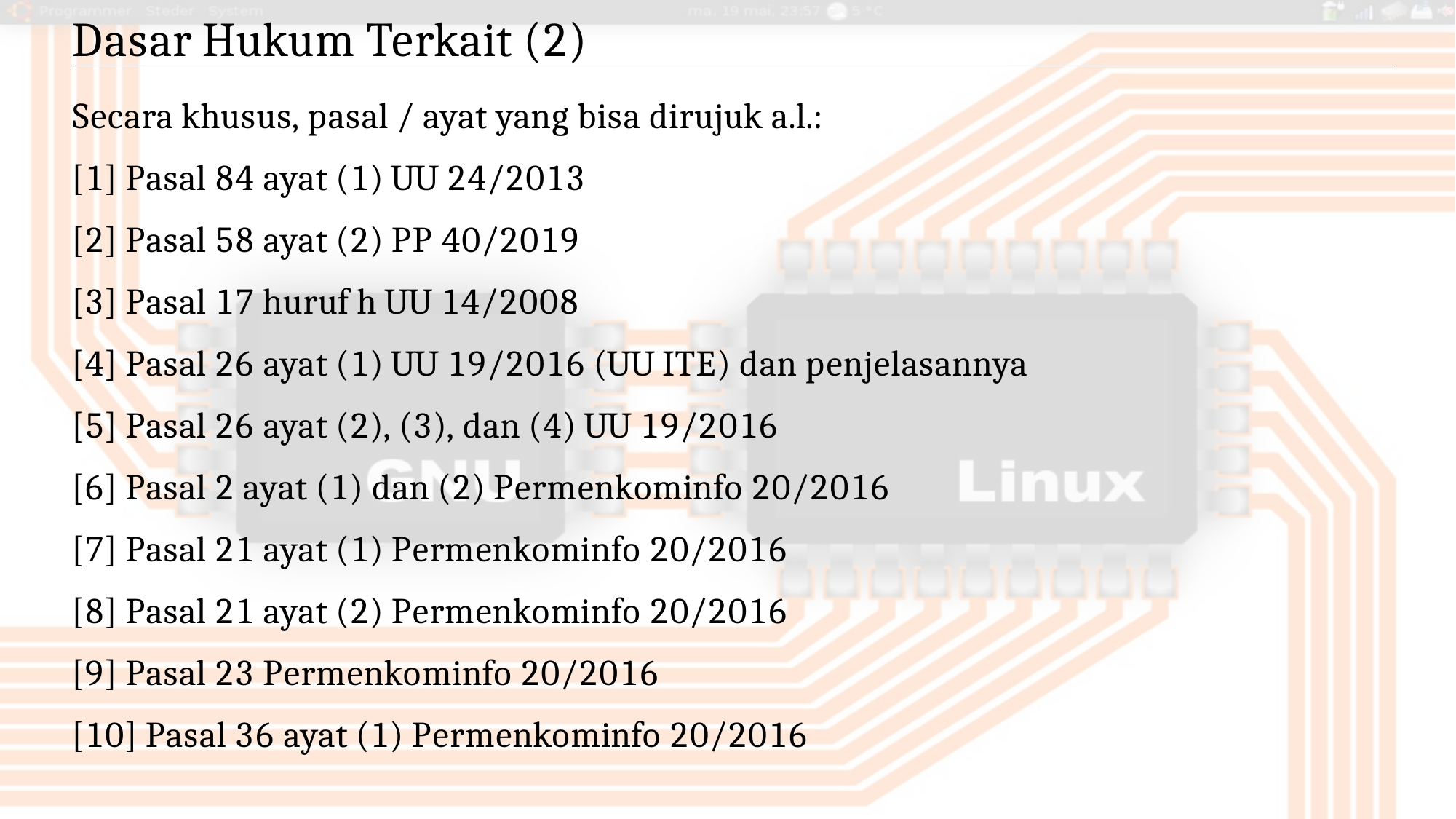

Dasar Hukum Terkait (2)
Secara khusus, pasal / ayat yang bisa dirujuk a.l.:
[1] Pasal 84 ayat (1) UU 24/2013
[2] Pasal 58 ayat (2) PP 40/2019
[3] Pasal 17 huruf h UU 14/2008
[4] Pasal 26 ayat (1) UU 19/2016 (UU ITE) dan penjelasannya
[5] Pasal 26 ayat (2), (3), dan (4) UU 19/2016
[6] Pasal 2 ayat (1) dan (2) Permenkominfo 20/2016
[7] Pasal 21 ayat (1) Permenkominfo 20/2016
[8] Pasal 21 ayat (2) Permenkominfo 20/2016
[9] Pasal 23 Permenkominfo 20/2016
[10] Pasal 36 ayat (1) Permenkominfo 20/2016